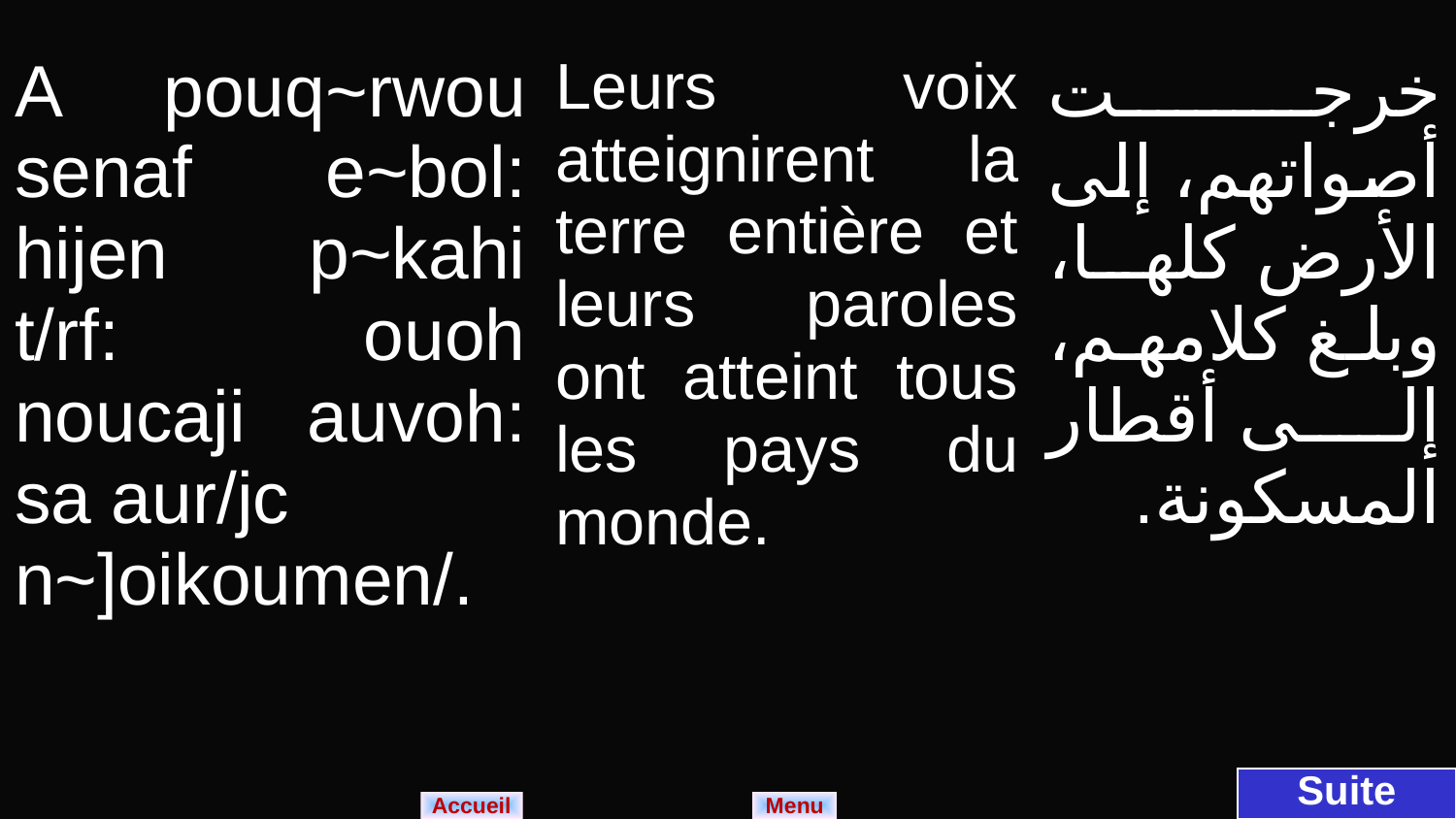

| A pouq~rwou senaf e~bol: hijen p~kahi t/rf: ouoh noucaji auvoh: sa aur/jc n~]oikoumen/. | Leurs voix atteignirent la terre entière et leurs paroles ont atteint tous les pays du monde. | خرجت أصواتهم، إلى الأرض كلها، وبلغ كلامهم، إلى أقطار المسكونة. |
| --- | --- | --- |
Suite
Menu